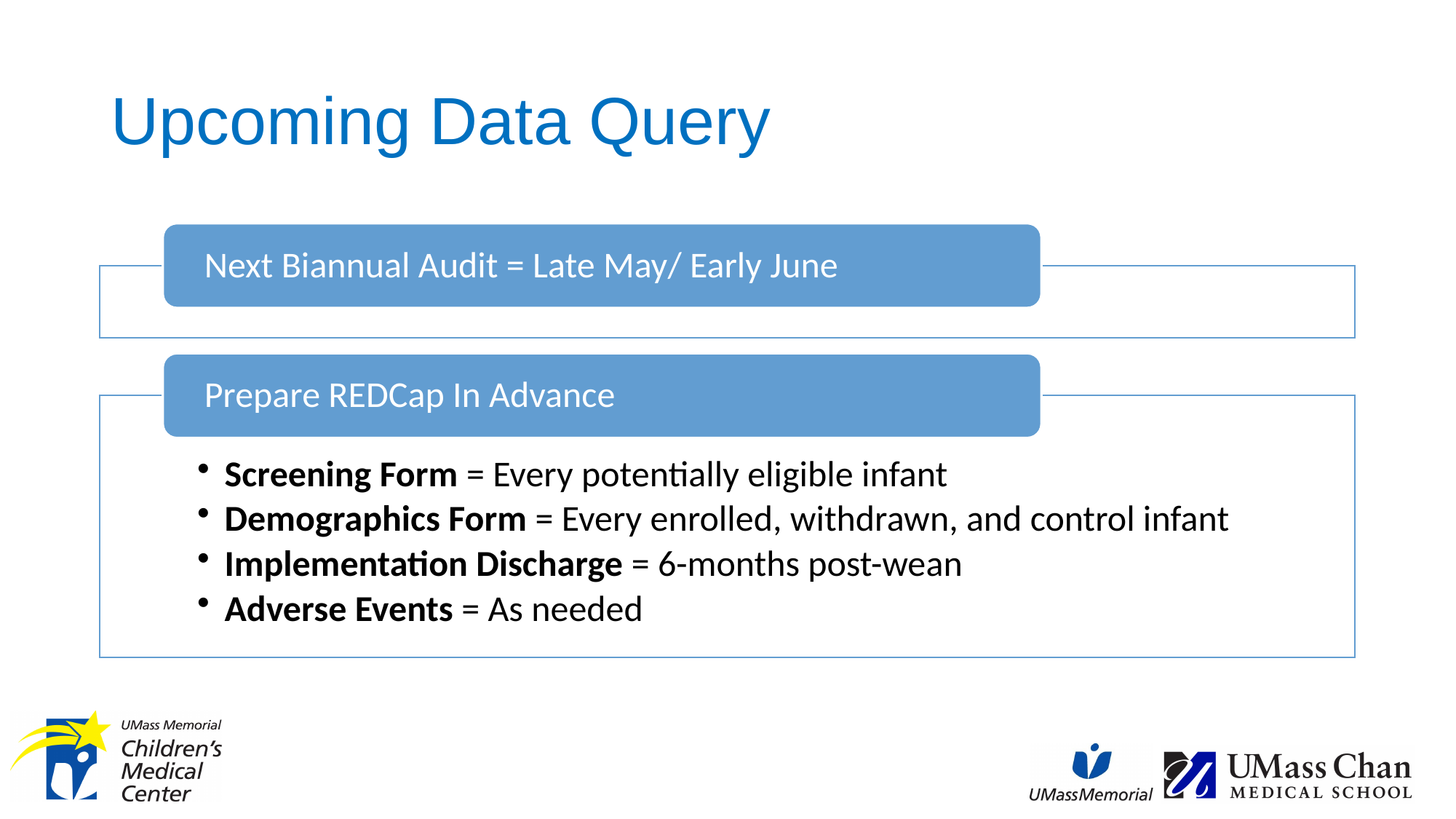

# Upcoming Data Query
Next Biannual Audit = Late May/ Early June
Screening Form = Every potentially eligible infant
Demographics Form = Every enrolled, withdrawn, and control infant
Implementation Discharge = 6-months post-wean
Adverse Events = As needed
Prepare REDCap In Advance